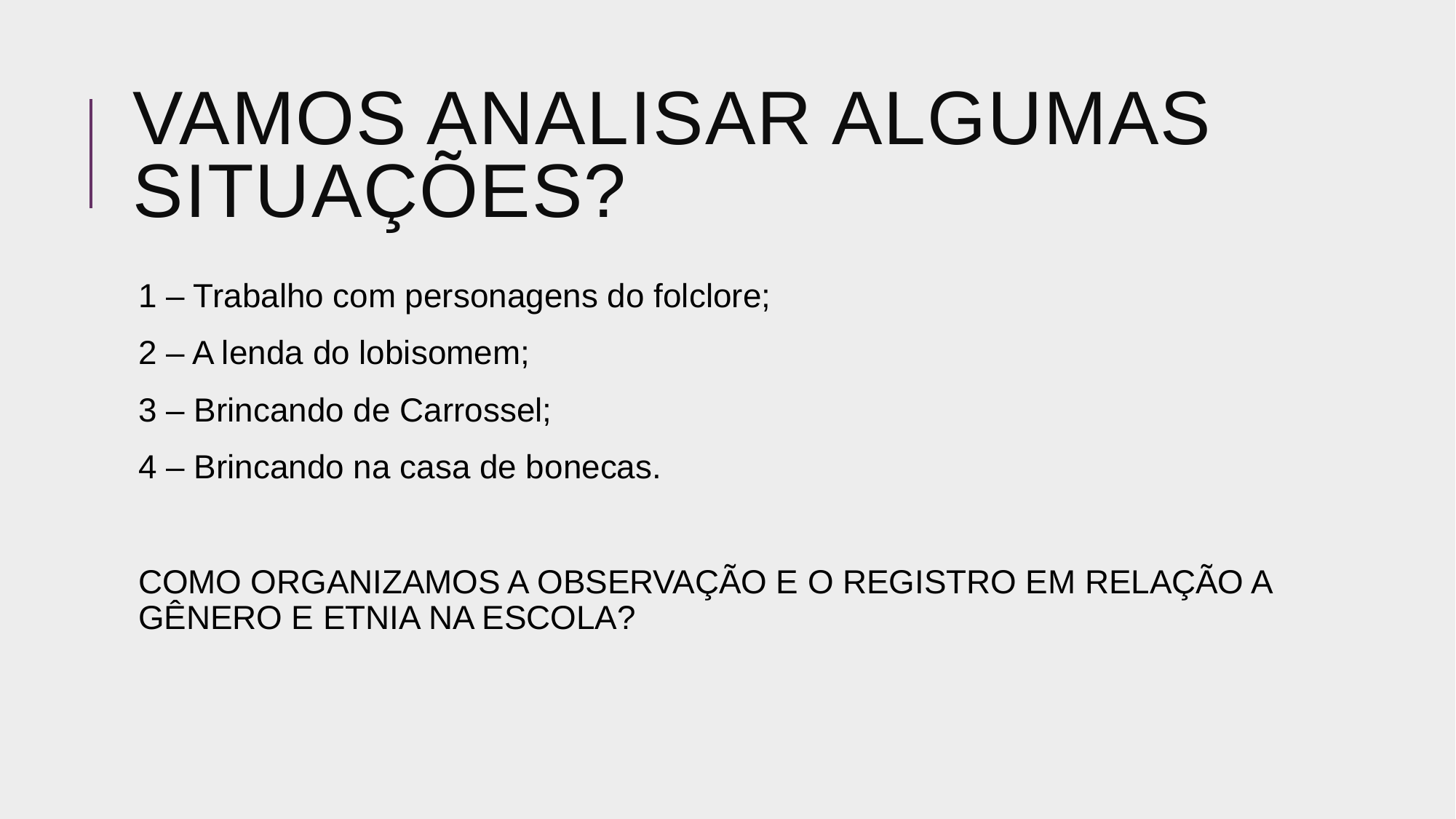

# Vamos analisar algumas situações?
1 – Trabalho com personagens do folclore;
2 – A lenda do lobisomem;
3 – Brincando de Carrossel;
4 – Brincando na casa de bonecas.

COMO ORGANIZAMOS A OBSERVAÇÃO E O REGISTRO EM RELAÇÃO A GÊNERO E ETNIA NA ESCOLA?